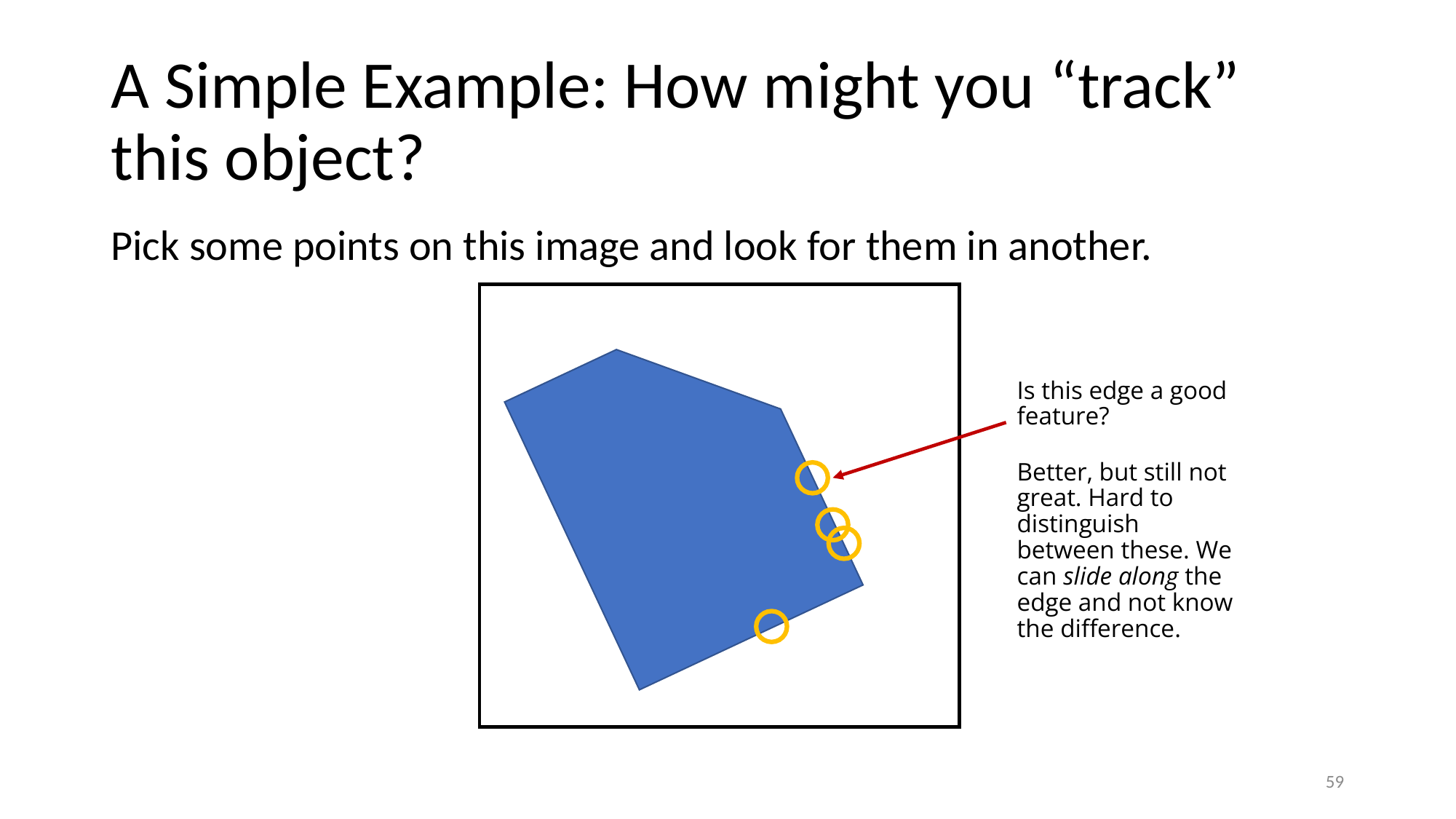

# A Simple Example: How might you “track” this object?
Pick some points on this image and look for them in another.

Is this edge a good feature?

Better, but still not great. Hard to distinguish between these. We can slide along the edge and not know the difference.

59